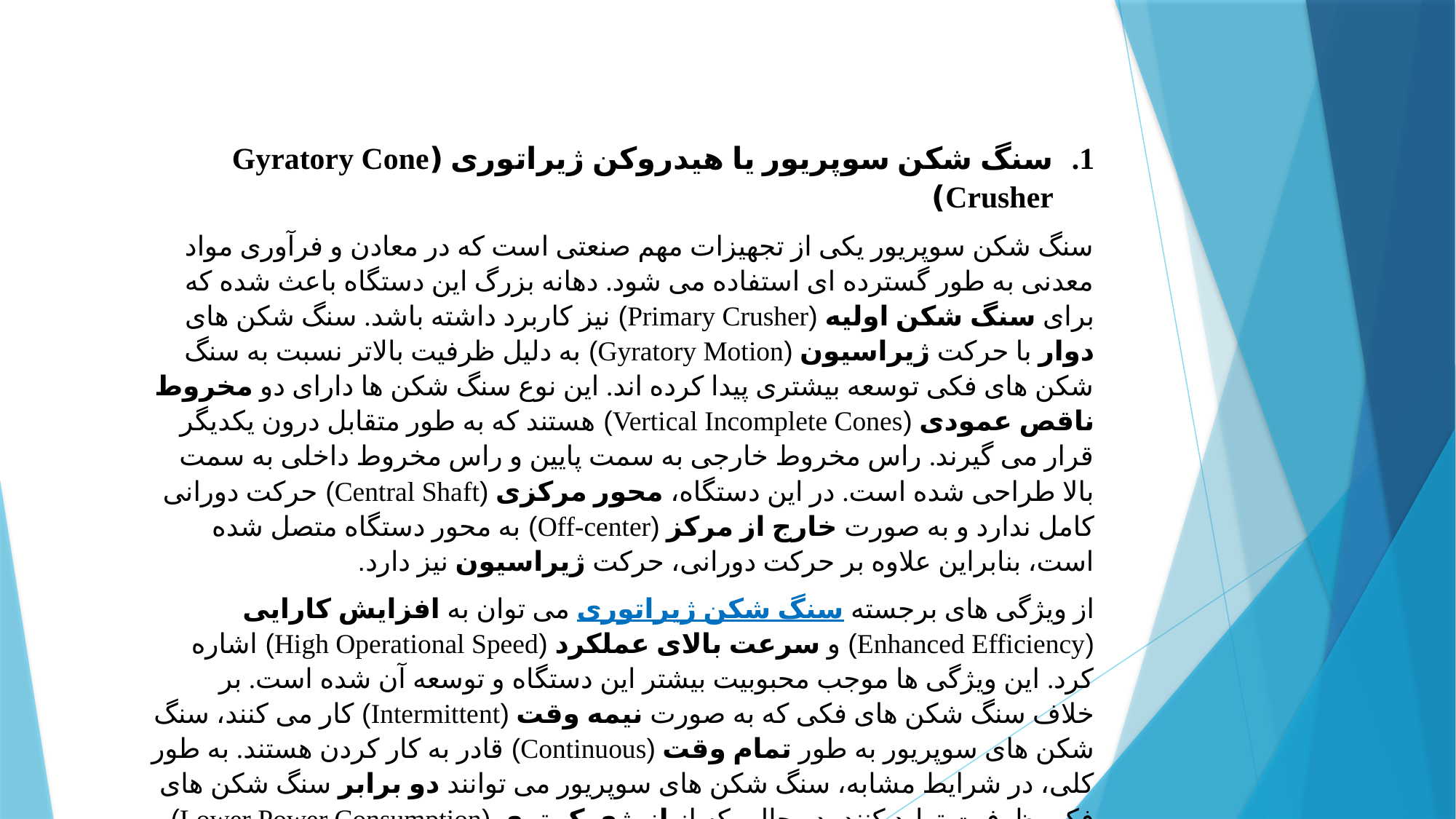

سنگ شکن سوپریور یا هیدروکن ژیراتوری (Gyratory Cone Crusher)
سنگ شکن سوپریور یکی از تجهیزات مهم صنعتی است که در معادن و فرآوری مواد معدنی به طور گسترده ای استفاده می شود. دهانه بزرگ این دستگاه باعث شده که برای سنگ شکن اولیه (Primary Crusher) نیز کاربرد داشته باشد. سنگ شکن های دوار با حرکت ژیراسیون (Gyratory Motion) به دلیل ظرفیت بالاتر نسبت به سنگ شکن های فکی توسعه بیشتری پیدا کرده اند. این نوع سنگ شکن ها دارای دو مخروط ناقص عمودی (Vertical Incomplete Cones) هستند که به طور متقابل درون یکدیگر قرار می گیرند. راس مخروط خارجی به سمت پایین و راس مخروط داخلی به سمت بالا طراحی شده است. در این دستگاه، محور مرکزی (Central Shaft) حرکت دورانی کامل ندارد و به صورت خارج از مرکز (Off-center) به محور دستگاه متصل شده است، بنابراین علاوه بر حرکت دورانی، حرکت ژیراسیون نیز دارد.
از ویژگی های برجسته سنگ شکن ژیراتوری می توان به افزایش کارایی (Enhanced Efficiency) و سرعت بالای عملکرد (High Operational Speed) اشاره کرد. این ویژگی ها موجب محبوبیت بیشتر این دستگاه و توسعه آن شده است. بر خلاف سنگ شکن های فکی که به صورت نیمه وقت (Intermittent) کار می کنند، سنگ شکن های سوپریور به طور تمام وقت (Continuous) قادر به کار کردن هستند. به طور کلی، در شرایط مشابه، سنگ شکن های سوپریور می توانند دو برابر سنگ شکن های فکی ظرفیت تولید کنند، در حالی که از انرژی کمتری (Lower Power Consumption) استفاده می کنند. نسبت خرد کردن (Crushing Ratio) در سنگ شکن سوپریور معمولاً دو برابر سنگ شکن فکی است.